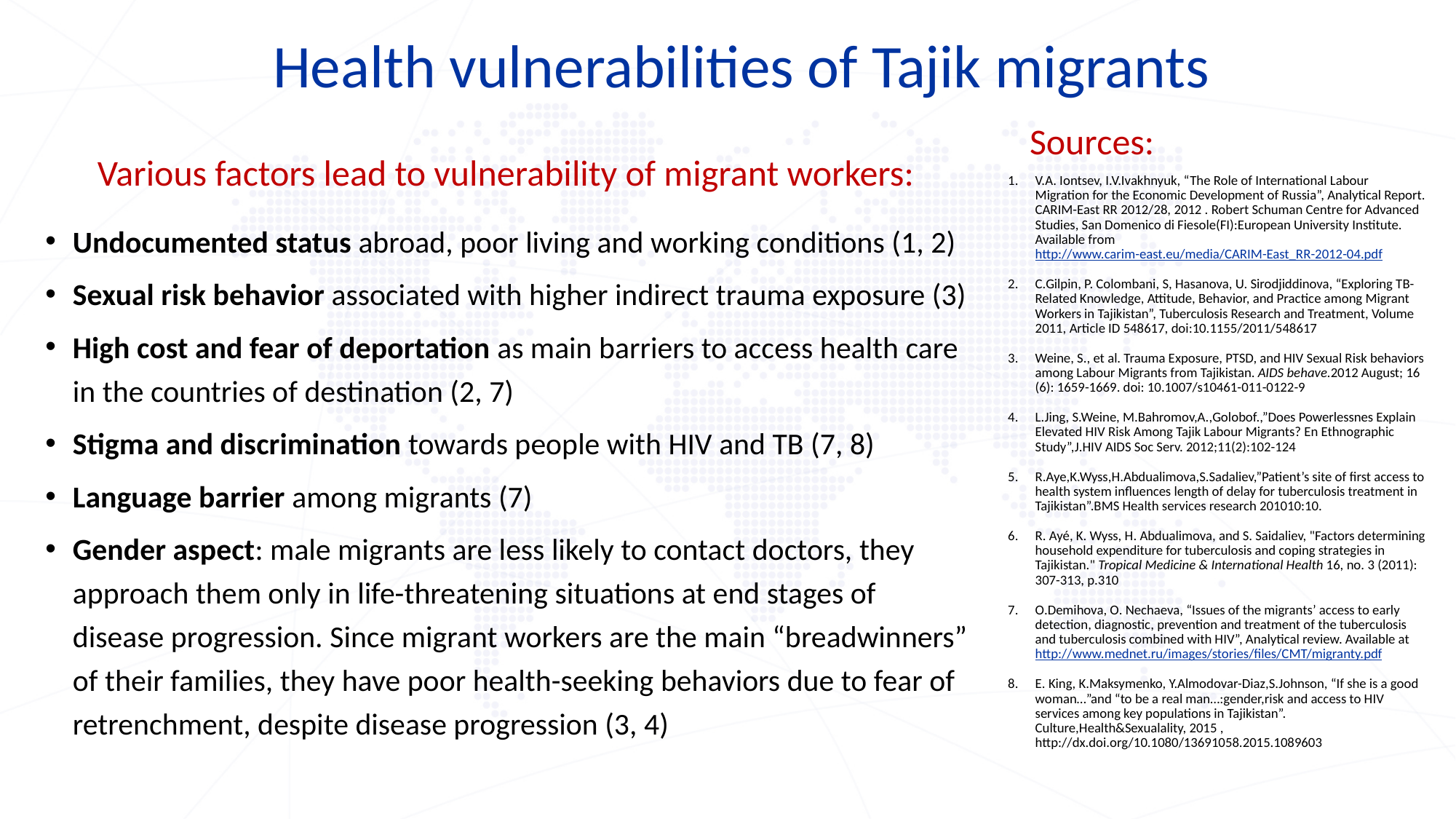

# Health vulnerabilities of Tajik migrants
Various factors lead to vulnerability of migrant workers:
Sources:
V.A. Iontsev, I.V.Ivakhnyuk, “The Role of International Labour Migration for the Economic Development of Russia”, Analytical Report. CARIM-East RR 2012/28, 2012 . Robert Schuman Centre for Advanced Studies, San Domenico di Fiesole(FI):European University Institute.  Available from http://www.carim-east.eu/media/CARIM-East_RR-2012-04.pdf
C.Gilpin, P. Colombani, S, Hasanova, U. Sirodjiddinova, “Exploring TB-Related Knowledge, Attitude, Behavior, and Practice among Migrant Workers in Tajikistan”, Tuberculosis Research and Treatment, Volume 2011, Article ID 548617, doi:10.1155/2011/548617
Weine, S., et al. Trauma Exposure, PTSD, and HIV Sexual Risk behaviors among Labour Migrants from Tajikistan. AIDS behave.2012 August; 16 (6): 1659-1669. doi: 10.1007/s10461-011-0122-9
L.Jing, S.Weine, M.Bahromov,A.,Golobof.,”Does Powerlessnes Explain Elevated HIV Risk Among Tajik Labour Migrants? En Ethnographic Study”,J.HIV AIDS Soc Serv. 2012;11(2):102-124
R.Aye,K.Wyss,H.Abdualimova,S.Sadaliev,”Patient’s site of first access to health system influences length of delay for tuberculosis treatment in Tajikistan”.BMS Health services research 201010:10.
R. Ayé, K. Wyss, H. Abdualimova, and S. Saidaliev, "Factors determining household expenditure for tuberculosis and coping strategies in Tajikistan." Tropical Medicine & International Health 16, no. 3 (2011): 307-313, p.310
O.Demihova, O. Nechaeva, “Issues of the migrants’ access to early  detection, diagnostic, prevention and treatment of the tuberculosis and tuberculosis combined with HIV”, Analytical review. Available at http://www.mednet.ru/images/stories/files/CMT/migranty.pdf
E. King, K.Maksymenko, Y.Almodovar-Diaz,S.Johnson, “If she is a good woman…”and “to be a real man…:gender,risk and access to HIV services among key populations in Tajikistan”. Culture,Health&Sexualality, 2015 , http://dx.doi.org/10.1080/13691058.2015.1089603
Undocumented status abroad, poor living and working conditions (1, 2)
Sexual risk behavior associated with higher indirect trauma exposure (3)
High cost and fear of deportation as main barriers to access health care in the countries of destination (2, 7)
Stigma and discrimination towards people with HIV and TB (7, 8)
Language barrier among migrants (7)
Gender aspect: male migrants are less likely to contact doctors, they approach them only in life-threatening situations at end stages of disease progression. Since migrant workers are the main “breadwinners” of their families, they have poor health-seeking behaviors due to fear of retrenchment, despite disease progression (3, 4)